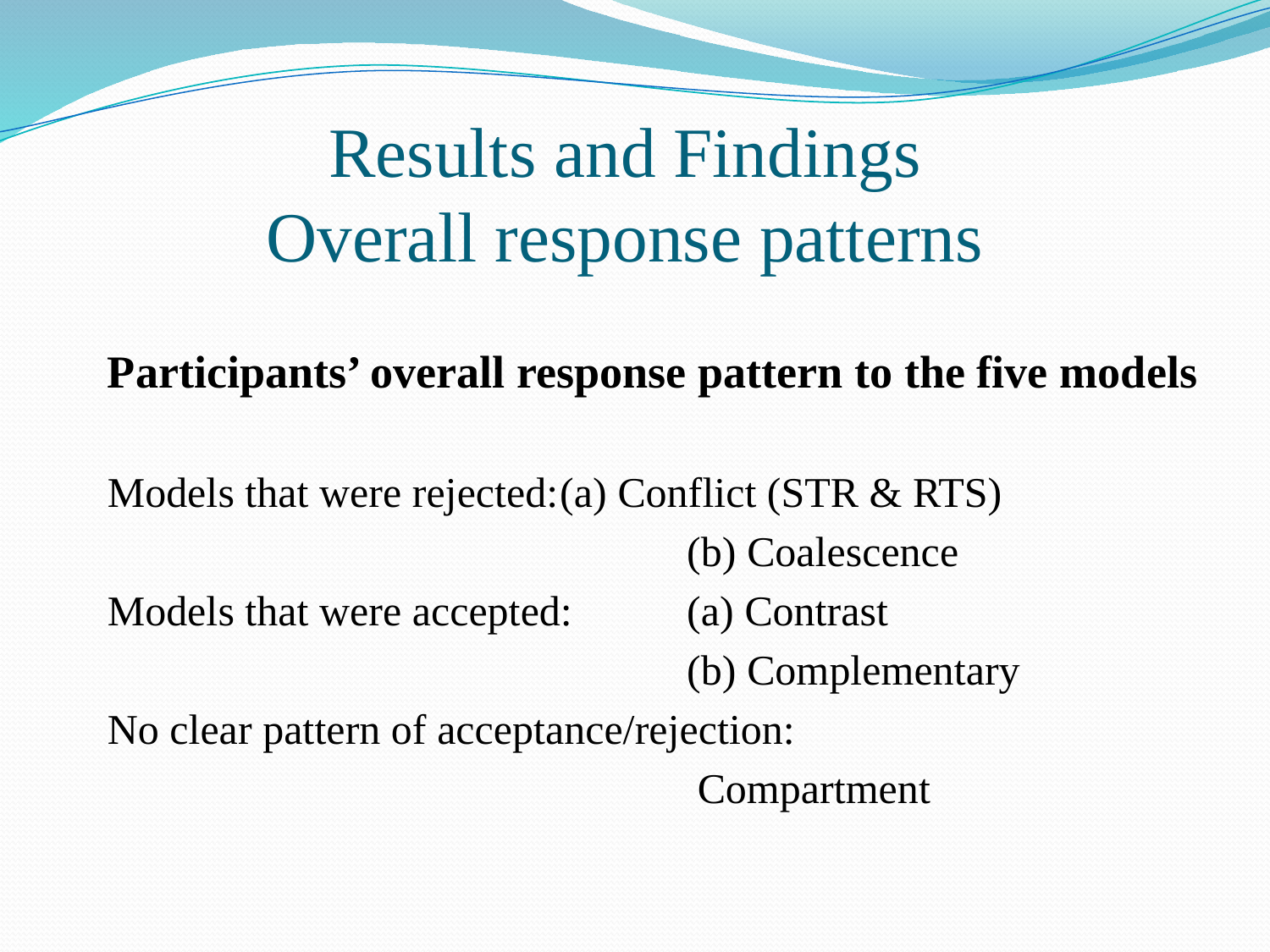

Results and Findings
Overall response patterns
Participants’ overall response pattern to the five models

Models that were rejected:	(a) Conflict (STR & RTS)
				 	(b) Coalescence
Models that were accepted: 	(a) Contrast
				 	(b) Complementary
No clear pattern of acceptance/rejection:
					 Compartment